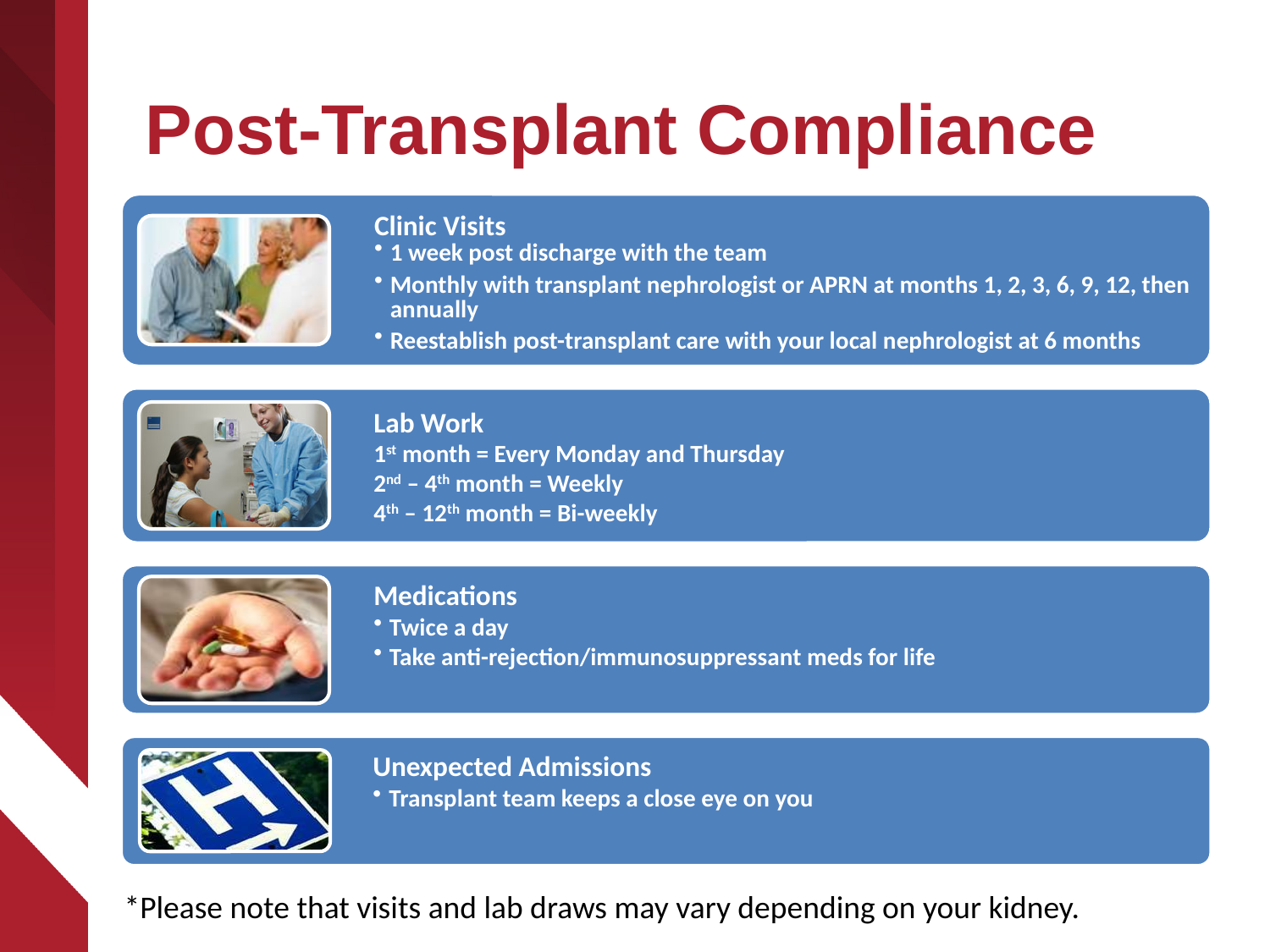

# Post-Transplant Compliance
Clinic Visits
1 week post discharge with the team
Monthly with transplant nephrologist or APRN at months 1, 2, 3, 6, 9, 12, then annually
Reestablish post-transplant care with your local nephrologist at 6 months
Lab Work
1st month = Every Monday and Thursday
2nd – 4th month = Weekly
4th – 12th month = Bi-weekly
Medications
Twice a day
Take anti-rejection/immunosuppressant meds for life
Unexpected Admissions
Transplant team keeps a close eye on you

*Please note that visits and lab draws may vary depending on your kidney.